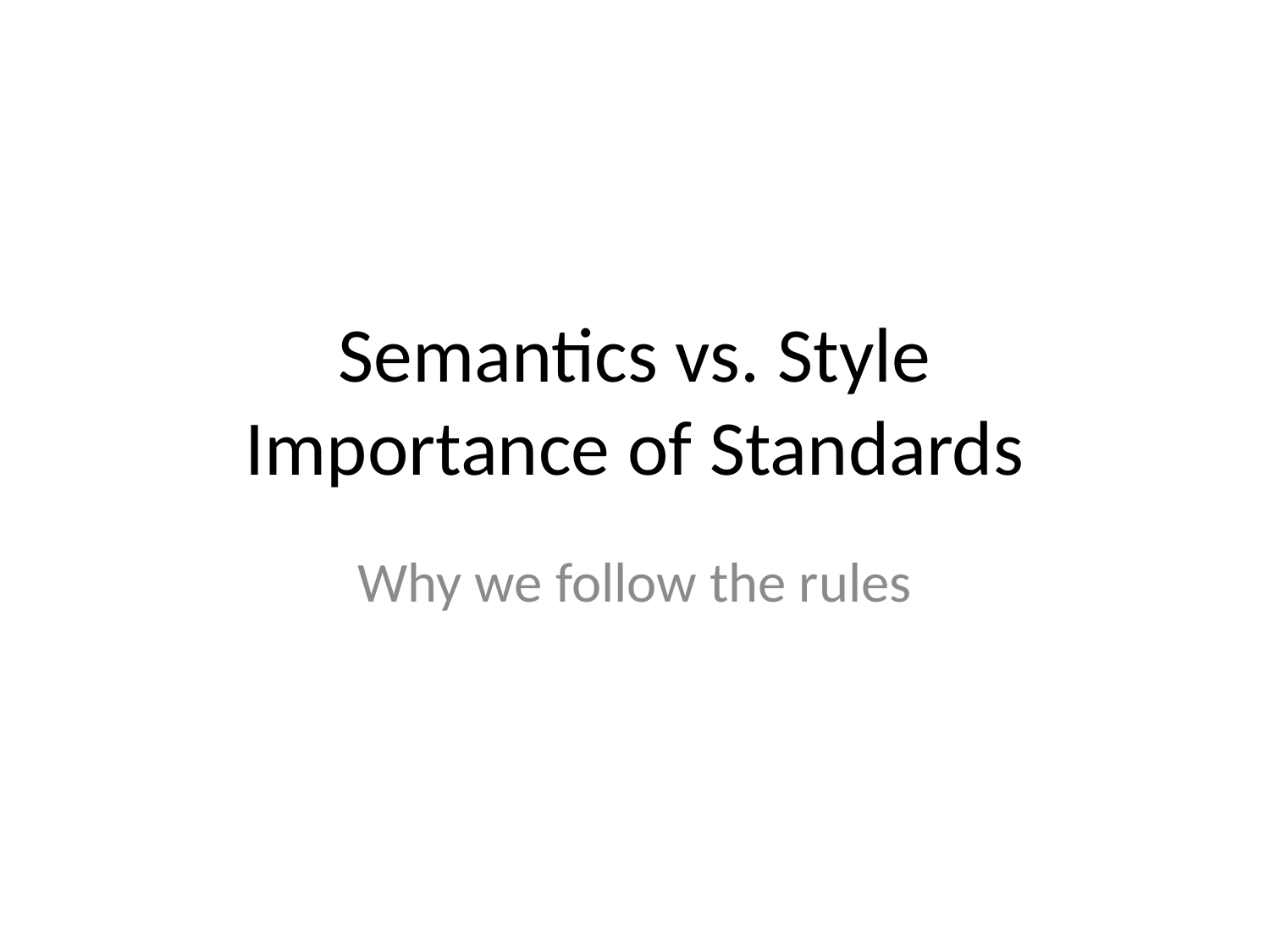

# Semantics vs. Style Importance of Standards
Why we follow the rules